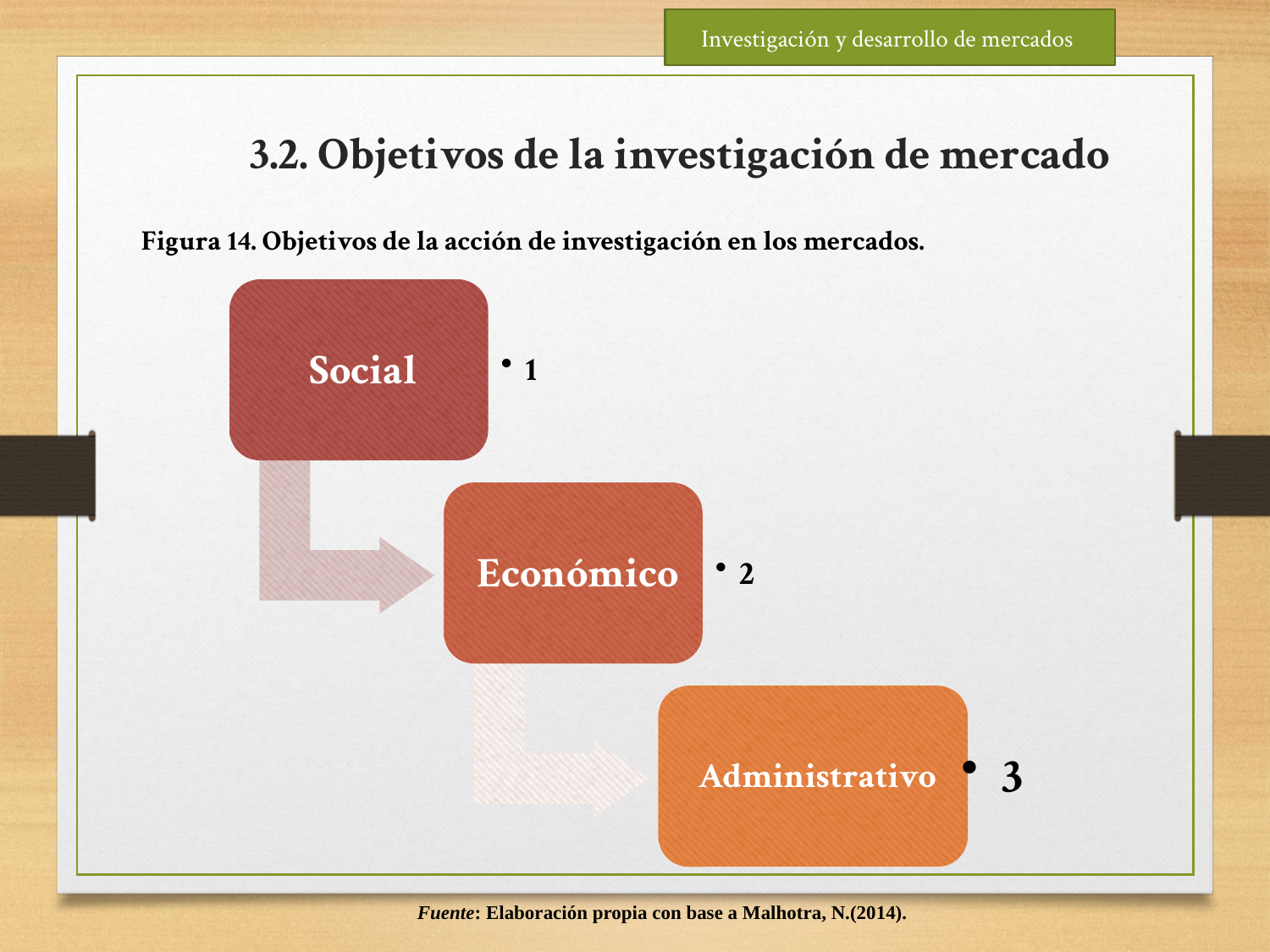

Investigación y desarrollo de mercados

3.2. Objetivos de la investigación de mercado
Figura 14. Objetivos de la acción de investigación en los mercados.
Social
1
Económico
2
Administrativo
3
Fuente: Elaboración propia con base a Malhotra, N.(2014).